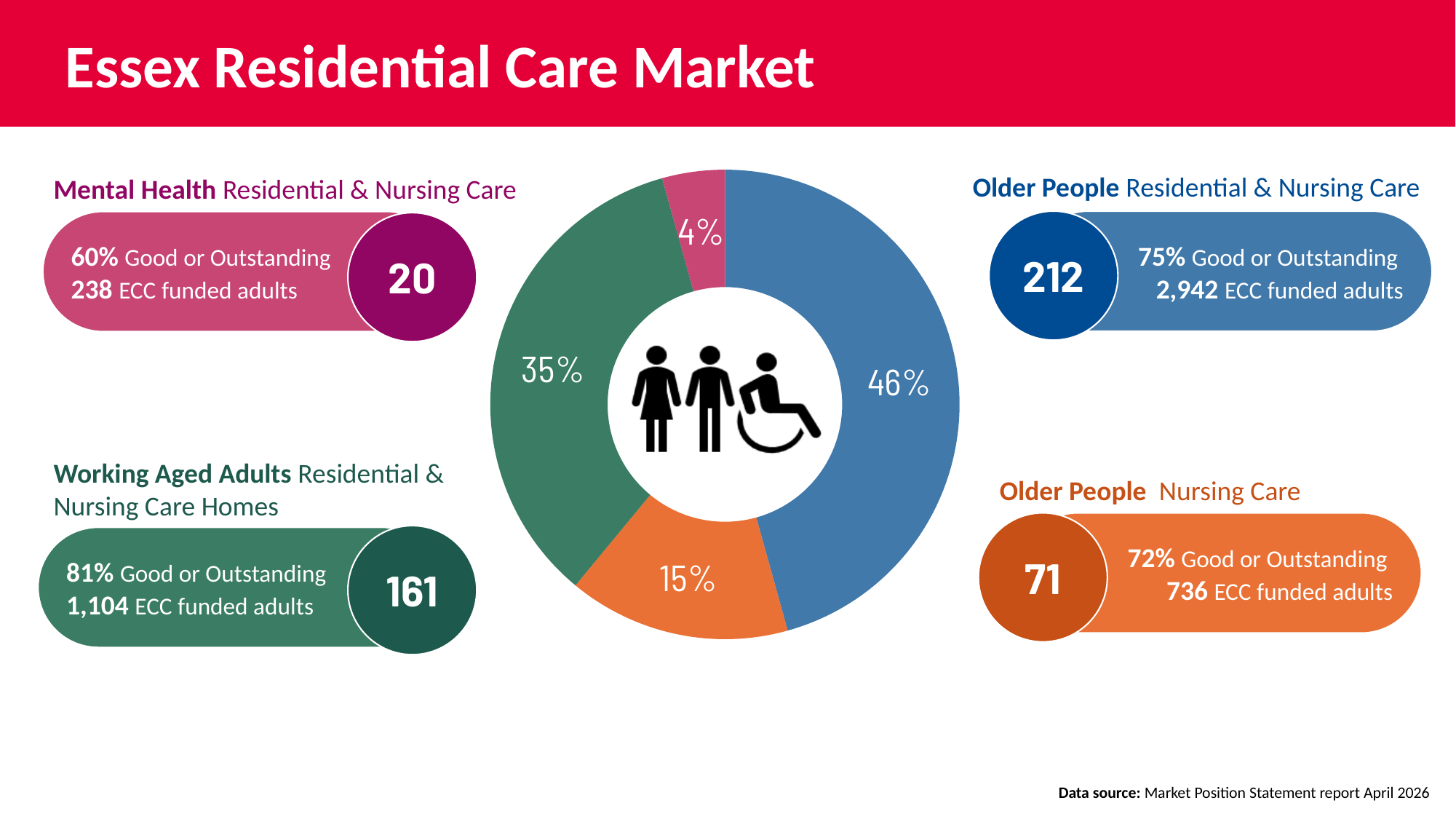

Essex Residential Care Market

### Chart

| Category | Number of Essex Care Homes |
|---|---|
| OP Residenial with nursing | 212.0 |
| OP Nursing homes | 71.0 |
| WAA Residential homes | 161.0 |
| MH Residentisl homes | 20.0 |
Older People Residential & Nursing Care
Mental Health Residential & Nursing Care
212
75% Good or Outstanding
2,942 ECC funded adults
60% Good or Outstanding
238 ECC funded adults
20
Working Aged Adults Residential & Nursing Care Homes
Older People  Nursing Care
71
72% Good or Outstanding
736 ECC funded adults
161
81% Good or Outstanding
1,104 ECC funded adults
Data source: Market Position Statement report April 2026